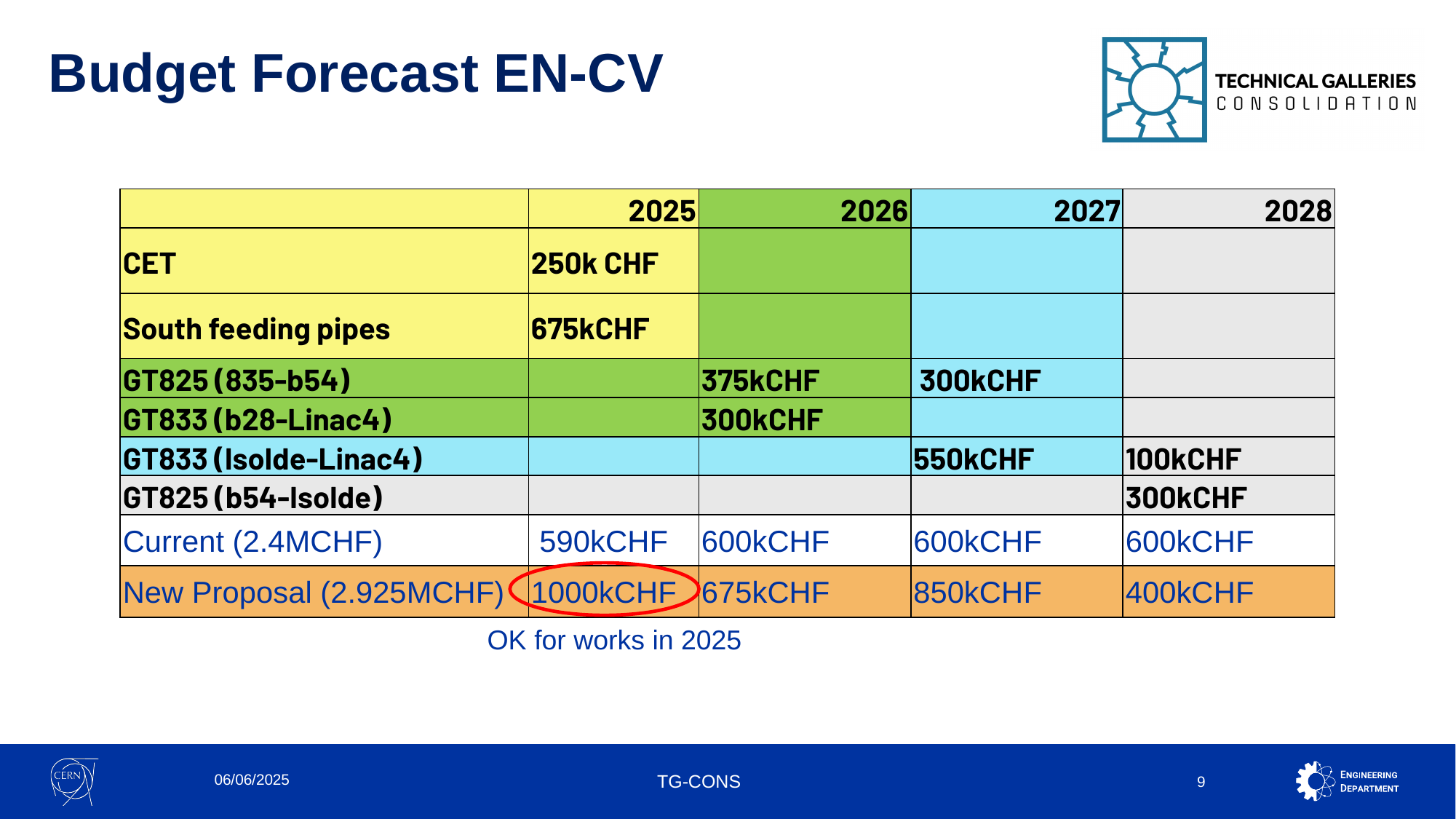

# Budget Forecast EN-CV
|  | 2025 | 2026 | 2027 | 2028 |
| --- | --- | --- | --- | --- |
| CET | 250k CHF |  |  |  |
| South feeding pipes | 675kCHF |  |  |  |
| GT825 (835-b54) |  | 375kCHF | 300kCHF |  |
| GT833 (b28-Linac4) |  | 300kCHF |  |  |
| GT833 (Isolde-Linac4) |  |  | 550kCHF | 100kCHF |
| GT825 (b54-Isolde) |  |  |  | 300kCHF |
| Current (2.4MCHF) | 590kCHF | 600kCHF | 600kCHF | 600kCHF |
| New Proposal (2.925MCHF) | 1000kCHF | 675kCHF | 850kCHF | 400kCHF |

OK for works in 2025
06/06/2025
TG-CONS
9